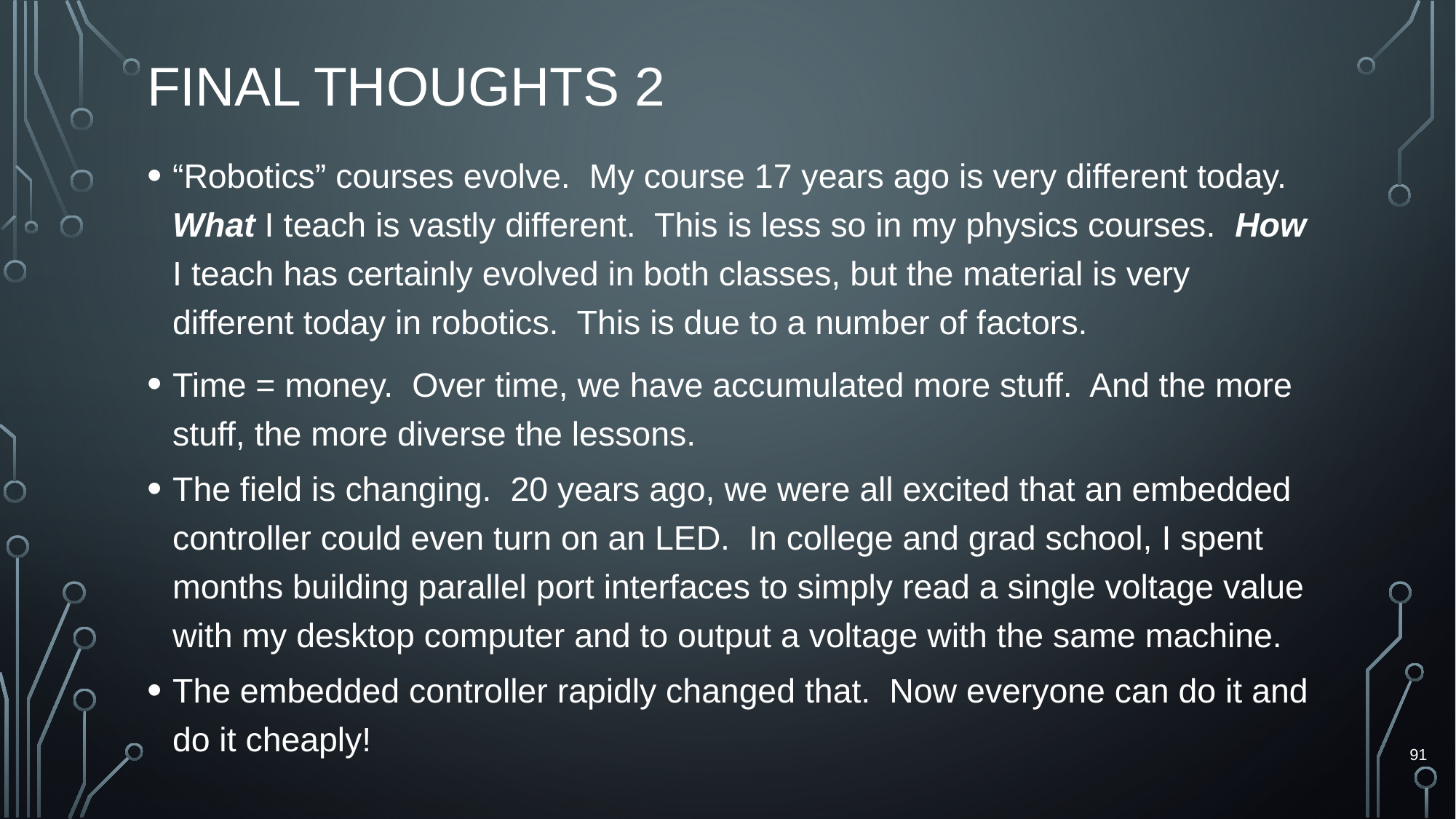

# Final Thoughts 2
“Robotics” courses evolve.  My course 17 years ago is very different today.  What I teach is vastly different.  This is less so in my physics courses.  How I teach has certainly evolved in both classes, but the material is very different today in robotics.  This is due to a number of factors.
Time = money.  Over time, we have accumulated more stuff.  And the more stuff, the more diverse the lessons.
The field is changing.  20 years ago, we were all excited that an embedded controller could even turn on an LED.  In college and grad school, I spent months building parallel port interfaces to simply read a single voltage value with my desktop computer and to output a voltage with the same machine.
The embedded controller rapidly changed that.  Now everyone can do it and do it cheaply!
91